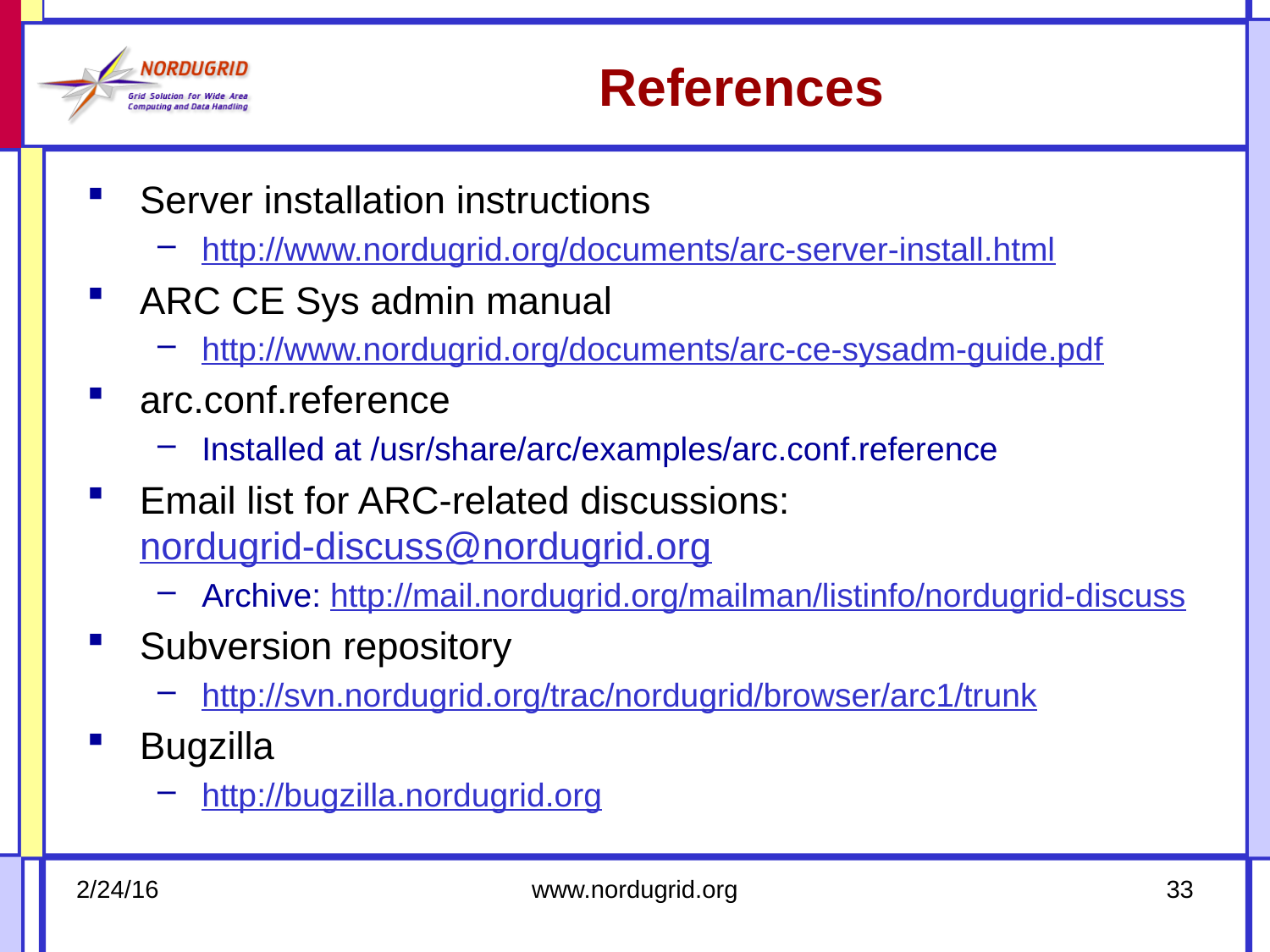

# References
Server installation instructions
http://www.nordugrid.org/documents/arc-server-install.html
ARC CE Sys admin manual
http://www.nordugrid.org/documents/arc-ce-sysadm-guide.pdf
arc.conf.reference
Installed at /usr/share/arc/examples/arc.conf.reference
Email list for ARC-related discussions: nordugrid-discuss@nordugrid.org
Archive: http://mail.nordugrid.org/mailman/listinfo/nordugrid-discuss
Subversion repository
http://svn.nordugrid.org/trac/nordugrid/browser/arc1/trunk
Bugzilla
http://bugzilla.nordugrid.org
2/24/16
www.nordugrid.org
33